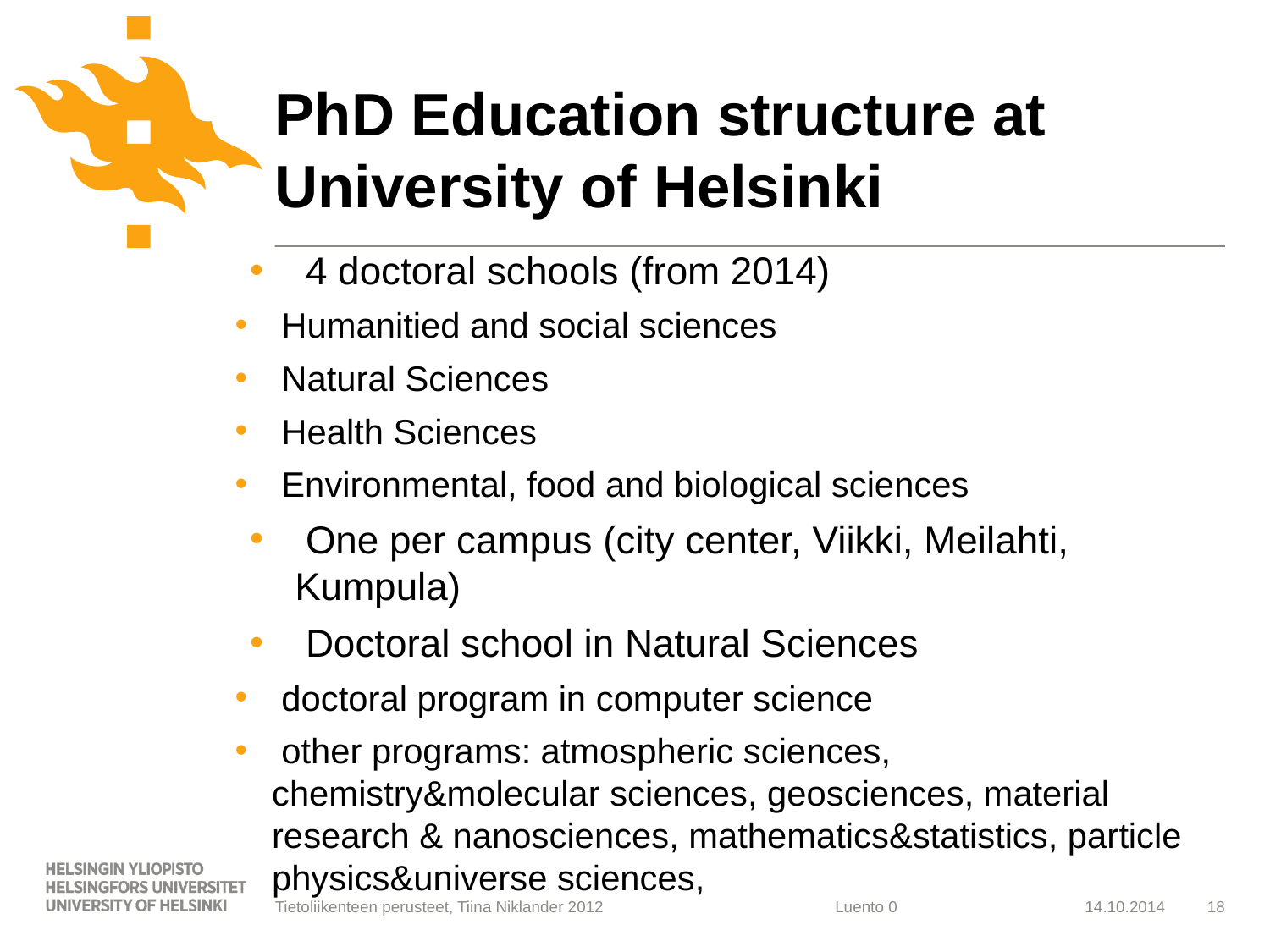

# PhD Education structure at University of Helsinki
 4 doctoral schools (from 2014)
 Humanitied and social sciences
 Natural Sciences
 Health Sciences
 Environmental, food and biological sciences
 One per campus (city center, Viikki, Meilahti, Kumpula)
 Doctoral school in Natural Sciences
 doctoral program in computer science
 other programs: atmospheric sciences, chemistry&molecular sciences, geosciences, material research & nanosciences, mathematics&statistics, particle physics&universe sciences,

Tietoliikenteen perusteet, Tiina Niklander 2012
14.10.2014
18